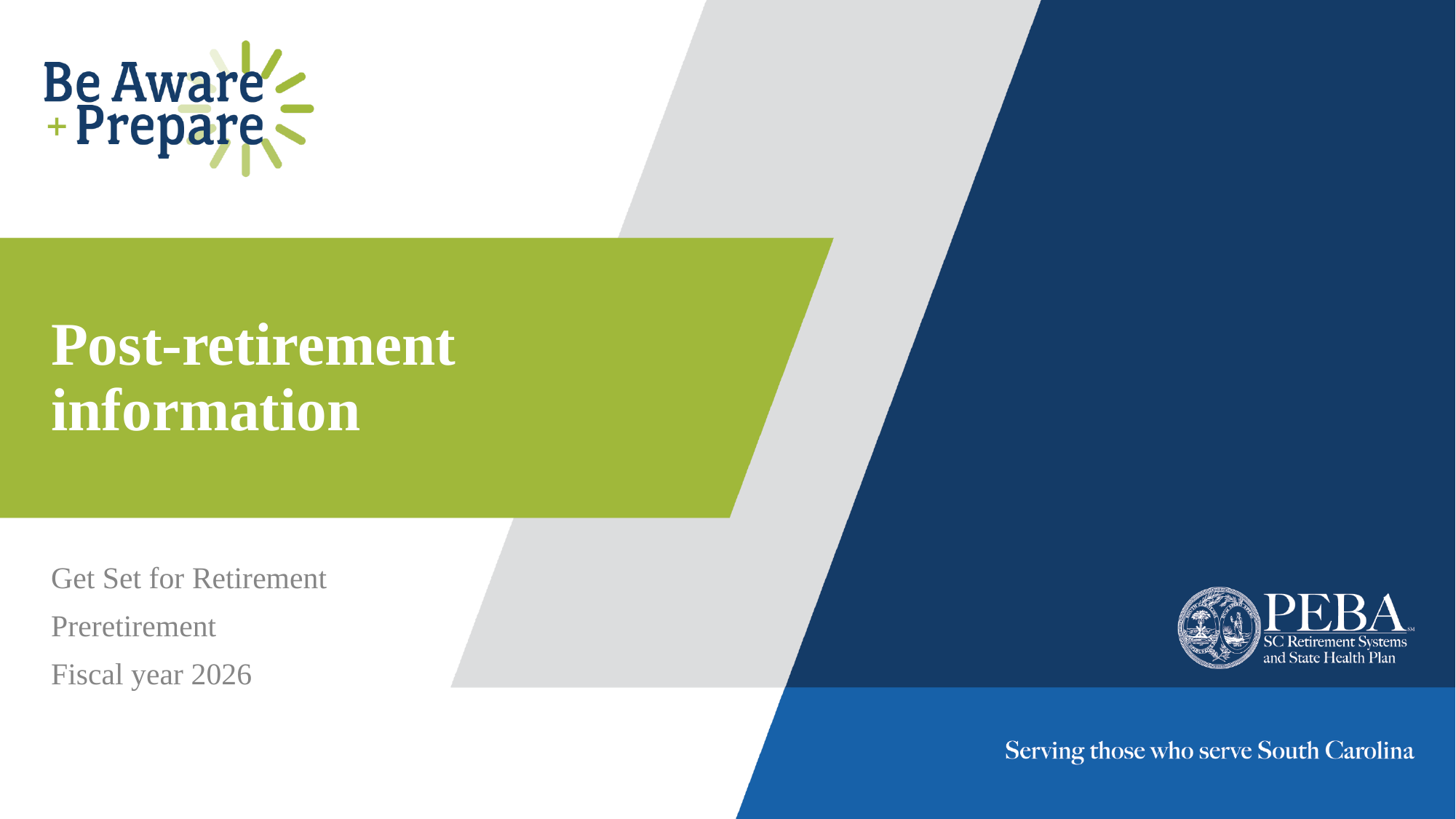

# Post-retirement information
Get Set for Retirement
Preretirement
Fiscal year 2026